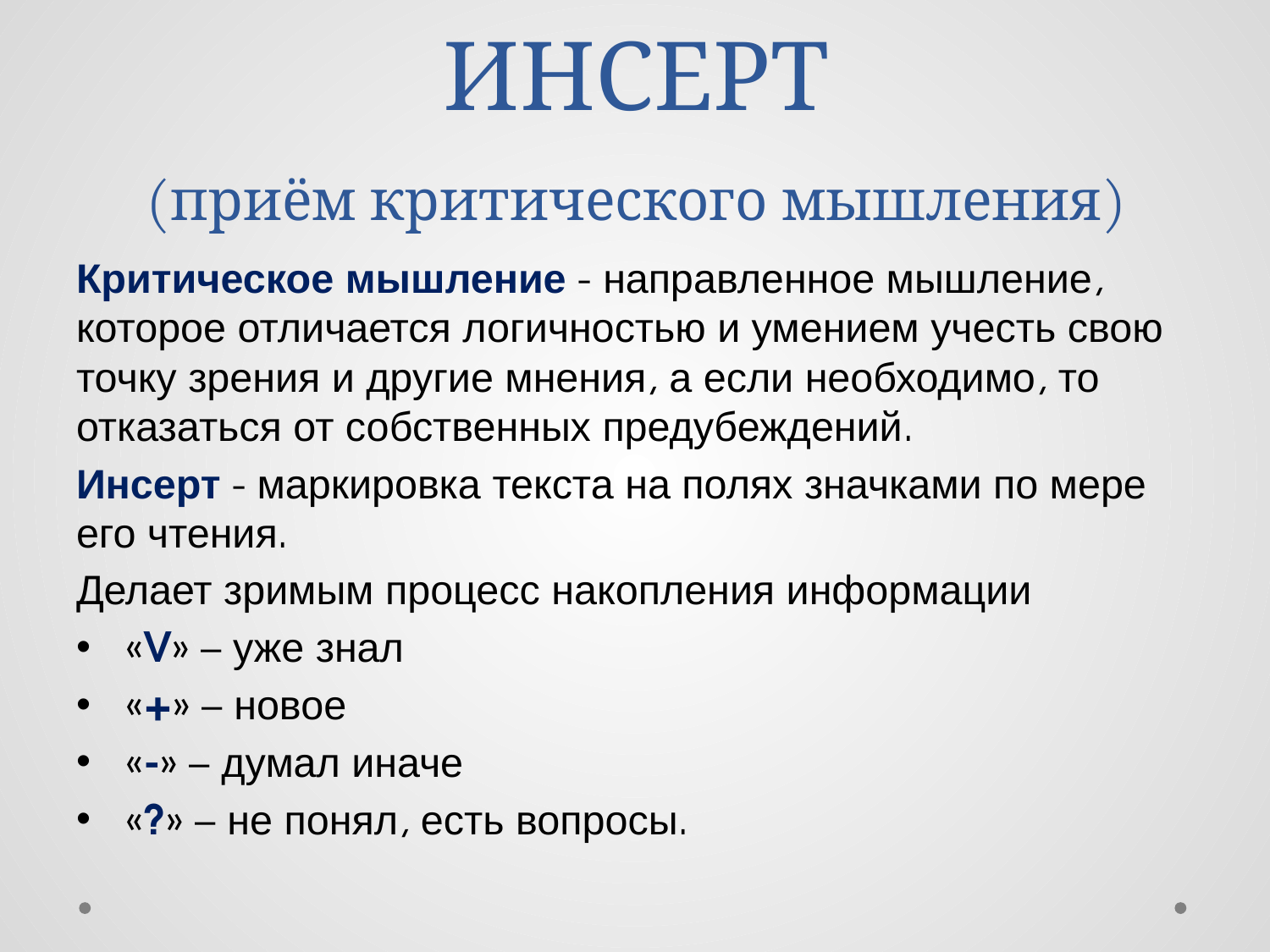

# ИНСЕРТ (приём критического мышления)
Критическое мышление - направленное мышление, которое отличается логичностью и умением учесть свою точку зрения и другие мнения, а если необходимо, то отказаться от собственных предубеждений.
Инсерт - маркировка текста на полях значками по мере его чтения.
Делает зримым процесс накопления информации
«V» – уже знал
«+» – новое
«-» – думал иначе
«?» – не понял, есть вопросы.